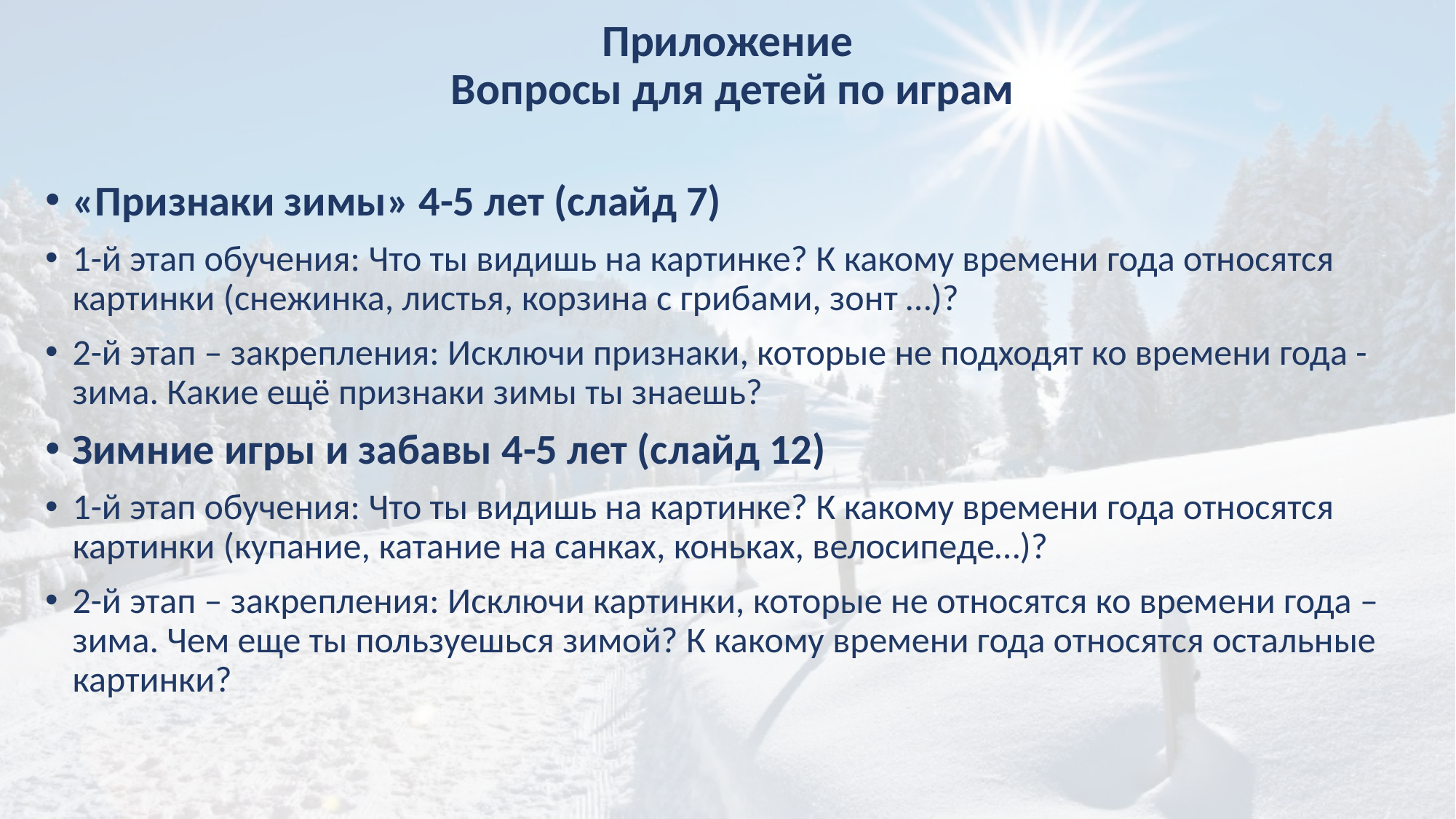

# Приложение Вопросы для детей по играм
«Признаки зимы» 4-5 лет (слайд 7)
1-й этап обучения: Что ты видишь на картинке? К какому времени года относятся картинки (снежинка, листья, корзина с грибами, зонт …)?
2-й этап – закрепления: Исключи признаки, которые не подходят ко времени года - зима. Какие ещё признаки зимы ты знаешь?
Зимние игры и забавы 4-5 лет (слайд 12)
1-й этап обучения: Что ты видишь на картинке? К какому времени года относятся картинки (купание, катание на санках, коньках, велосипеде…)?
2-й этап – закрепления: Исключи картинки, которые не относятся ко времени года – зима. Чем еще ты пользуешься зимой? К какому времени года относятся остальные картинки?